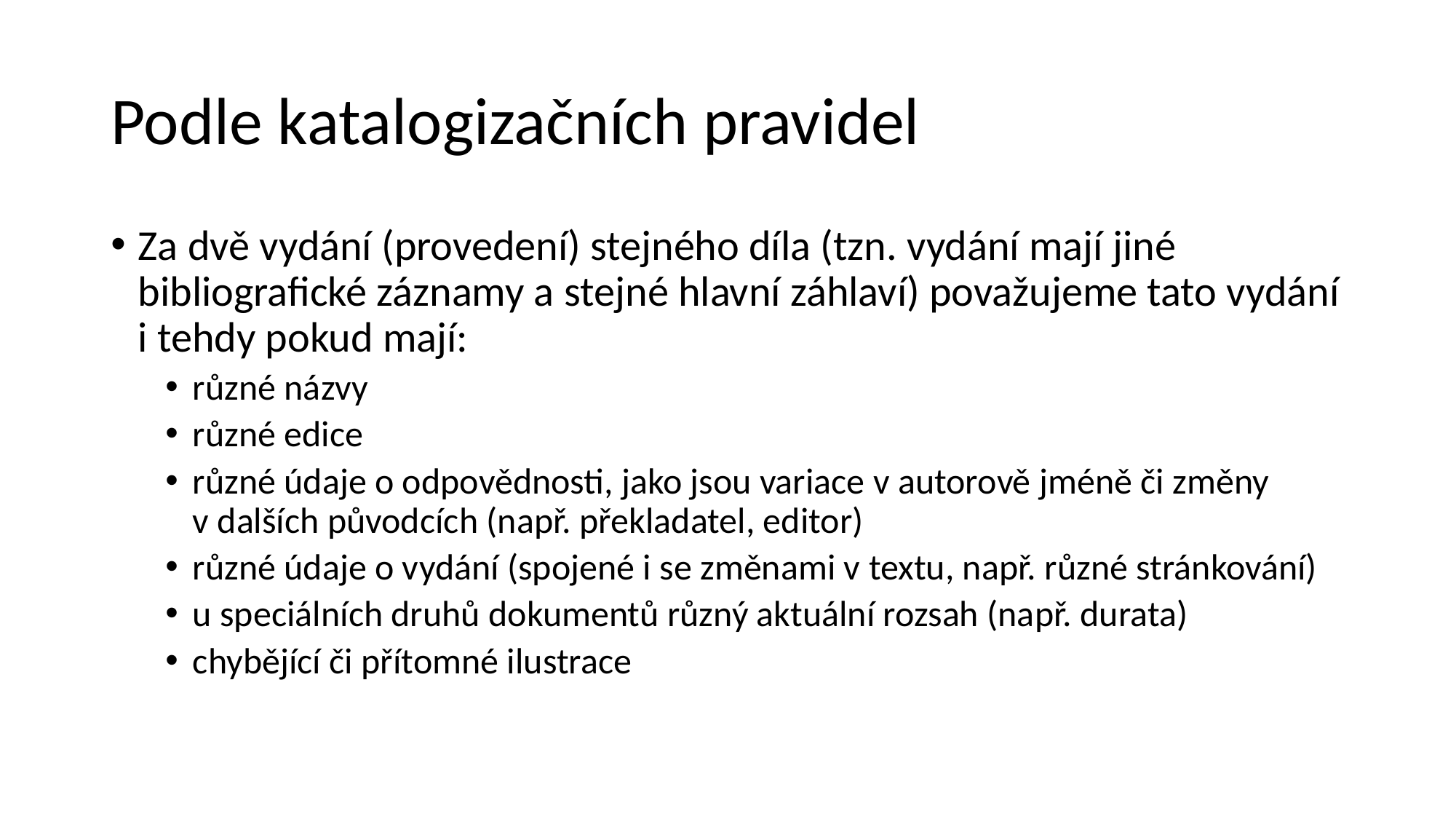

# Podle katalogizačních pravidel
Za dvě vydání (provedení) stejného díla (tzn. vydání mají jiné bibliografické záznamy a stejné hlavní záhlaví) považujeme tato vydání i tehdy pokud mají:
různé názvy
různé edice
různé údaje o odpovědnosti, jako jsou variace v autorově jméně či změny v dalších původcích (např. překladatel, editor)
různé údaje o vydání (spojené i se změnami v textu, např. různé stránkování)
u speciálních druhů dokumentů různý aktuální rozsah (např. durata)
chybějící či přítomné ilustrace